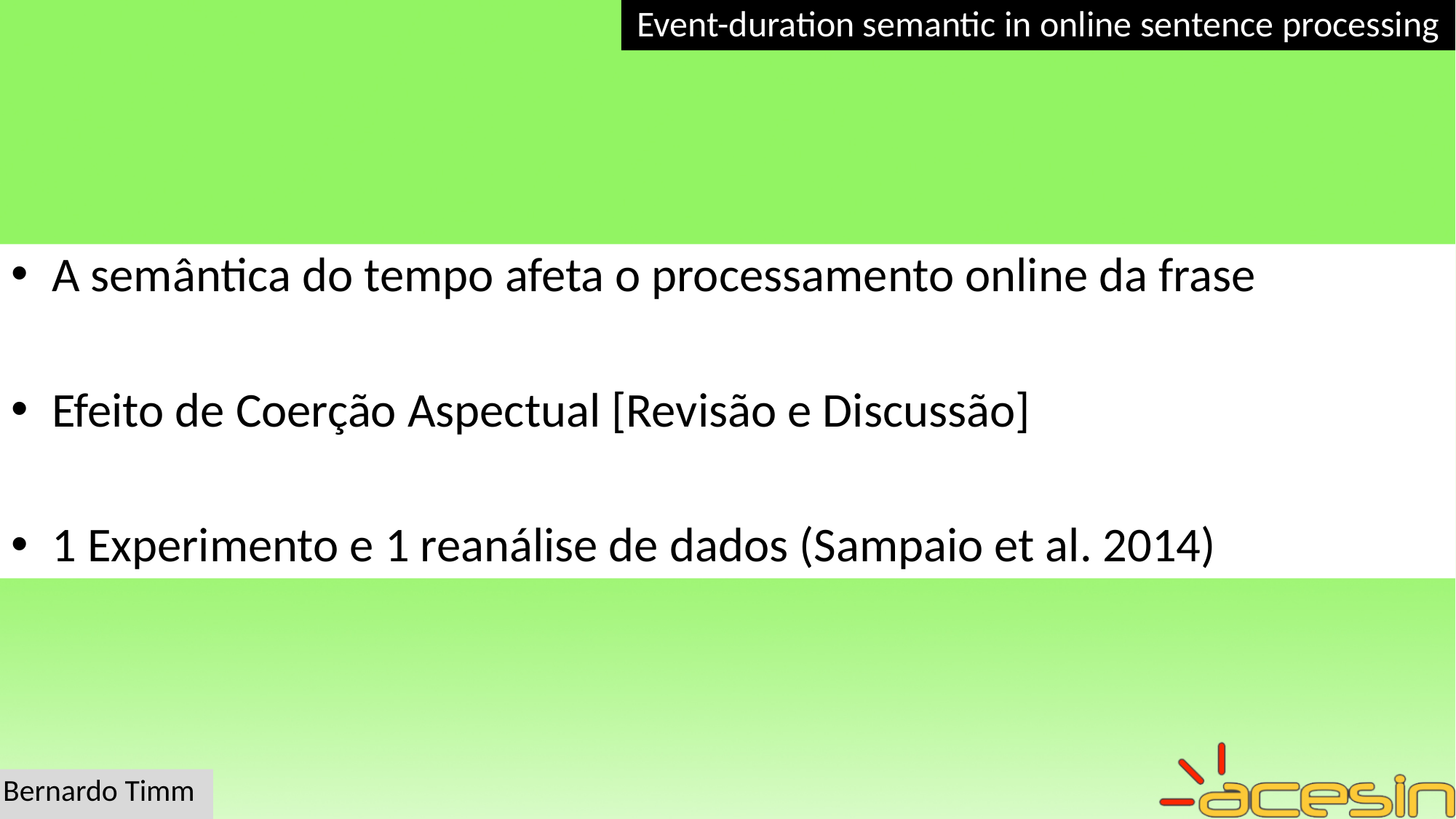

Event-duration semantic in online sentence processing
A semântica do tempo afeta o processamento online da frase

Efeito de Coerção Aspectual [Revisão e Discussão]

1 Experimento e 1 reanálise de dados (Sampaio et al. 2014)

Bernardo Timm